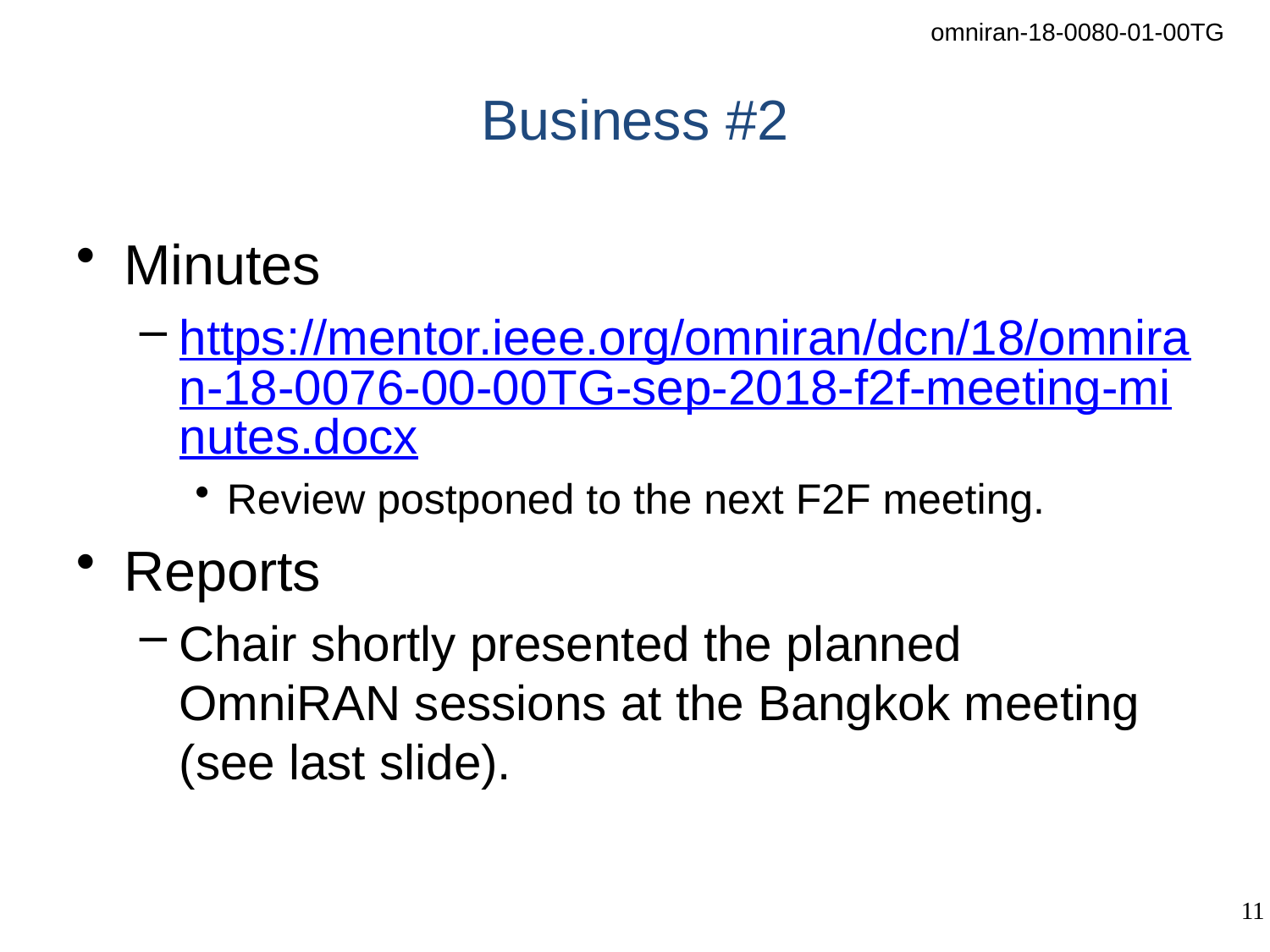

# Business #2
Minutes
https://mentor.ieee.org/omniran/dcn/18/omniran-18-0076-00-00TG-sep-2018-f2f-meeting-minutes.docx
Review postponed to the next F2F meeting.
Reports
Chair shortly presented the planned OmniRAN sessions at the Bangkok meeting (see last slide).